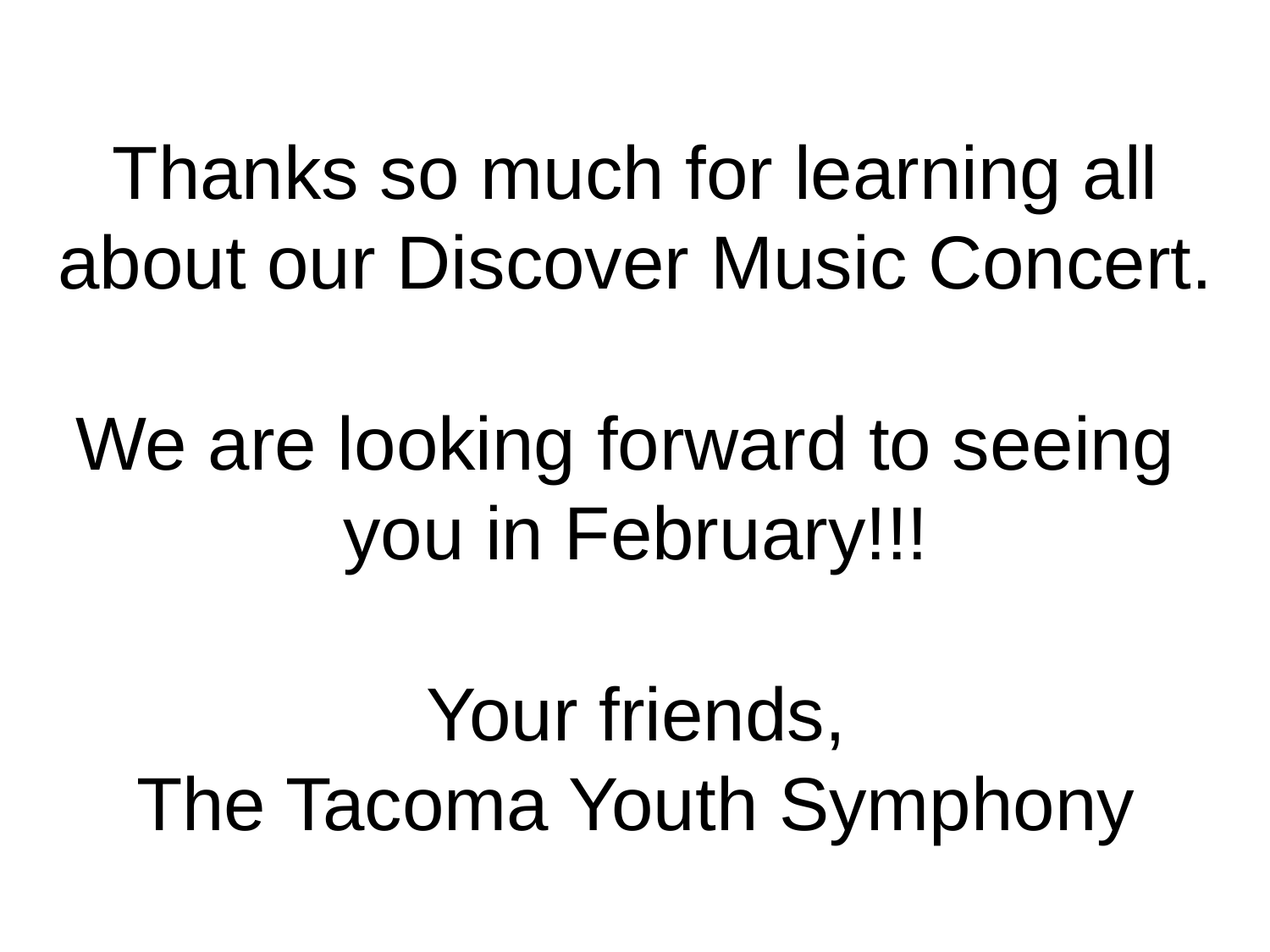

Thanks so much for learning all about our Discover Music Concert.

We are looking forward to seeing
you in February!!!

Your friends,
The Tacoma Youth Symphony